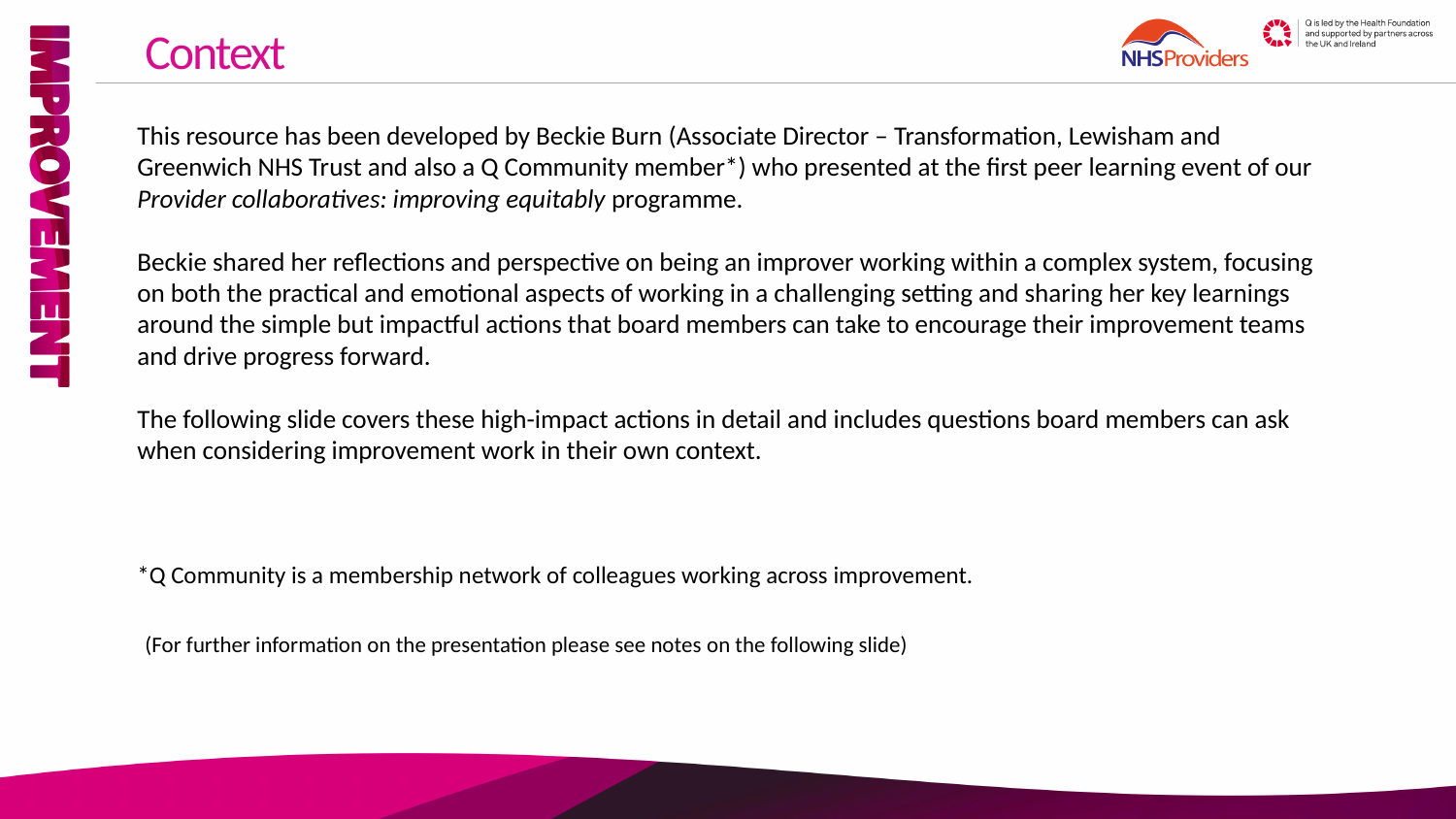

# Context
This resource has been developed by Beckie Burn (Associate Director – Transformation, Lewisham and Greenwich NHS Trust and also a Q Community member*) who presented at the first peer learning event of our Provider collaboratives: improving equitably programme.

Beckie shared her reflections and perspective on being an improver working within a complex system, focusing on both the practical and emotional aspects of working in a challenging setting and sharing her key learnings around the simple but impactful actions that board members can take to encourage their improvement teams and drive progress forward.

The following slide covers these high-impact actions in detail and includes questions board members can ask when considering improvement work in their own context.

*Q Community is a membership network of colleagues working across improvement.
(For further information on the presentation please see notes on the following slide)